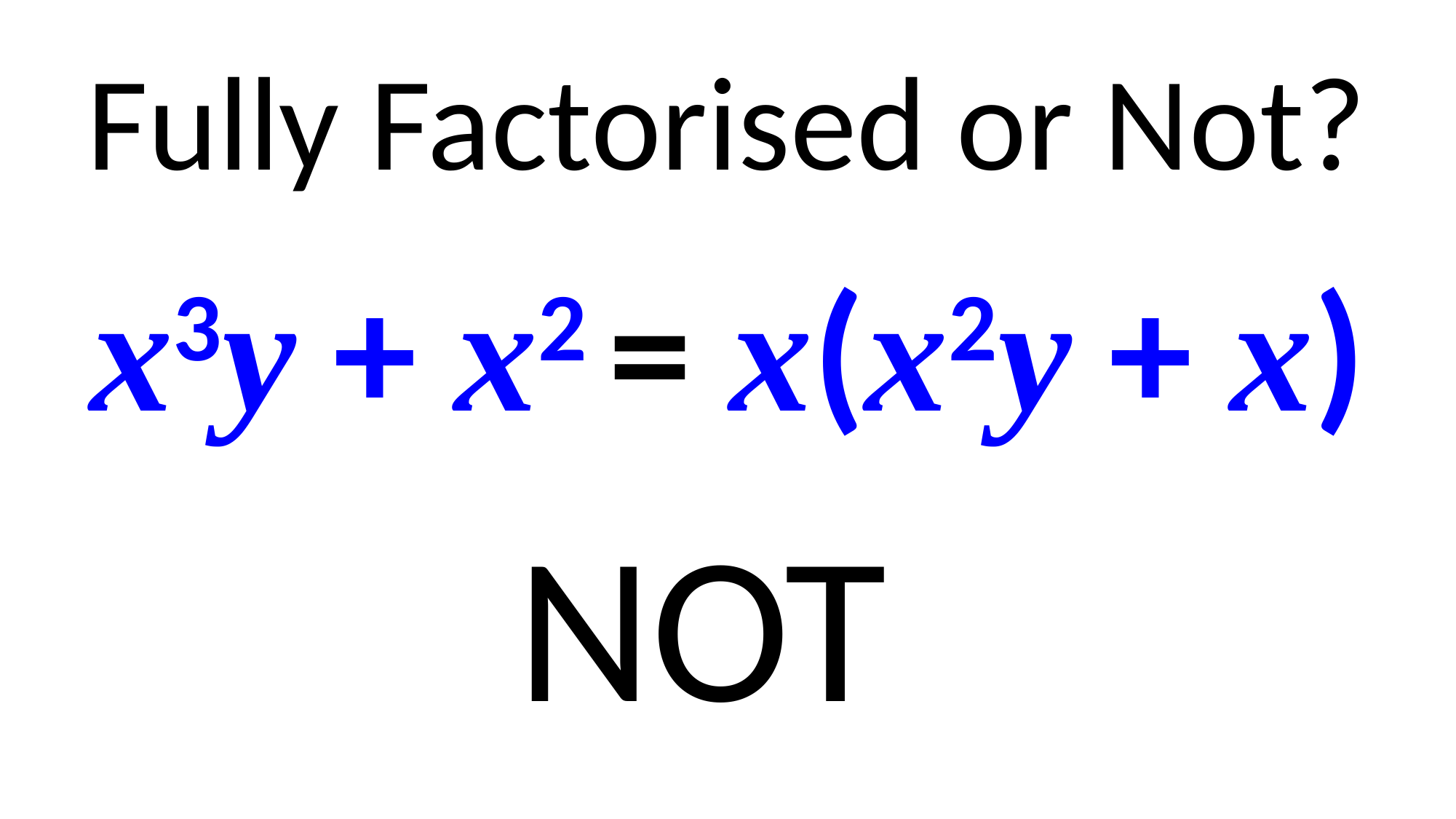

Fully Factorised or Not?
x3y + x2 = x(x2y + x)
NOT